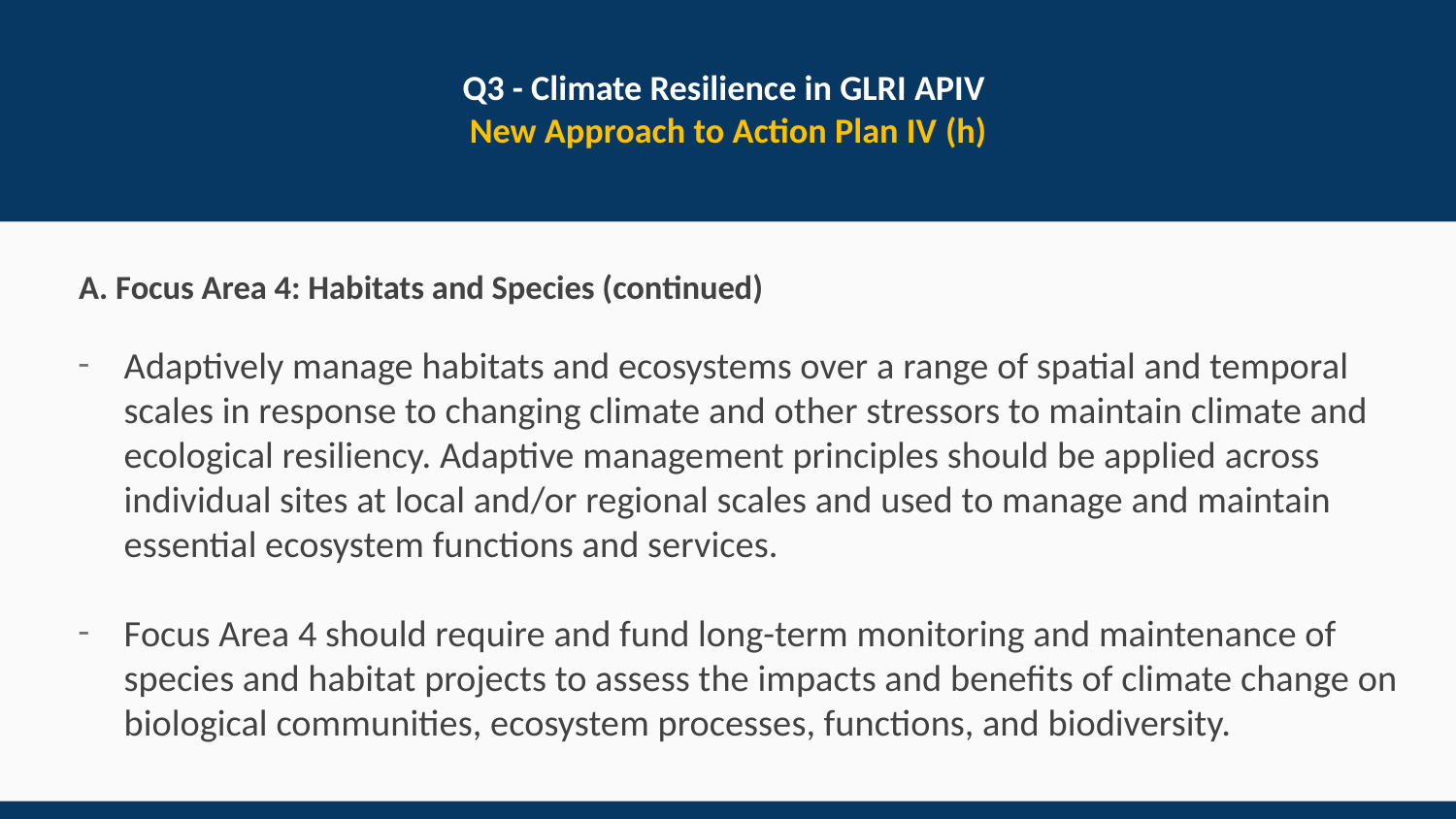

# Q3 - Climate Resilience in GLRI APIV New Approach to Action Plan IV (h)
A. Focus Area 4: Habitats and Species (continued)

Adaptively manage habitats and ecosystems over a range of spatial and temporal scales in response to changing climate and other stressors to maintain climate and ecological resiliency. Adaptive management principles should be applied across individual sites at local and/or regional scales and used to manage and maintain essential ecosystem functions and services.

Focus Area 4 should require and fund long-term monitoring and maintenance of species and habitat projects to assess the impacts and benefits of climate change on biological communities, ecosystem processes, functions, and biodiversity.